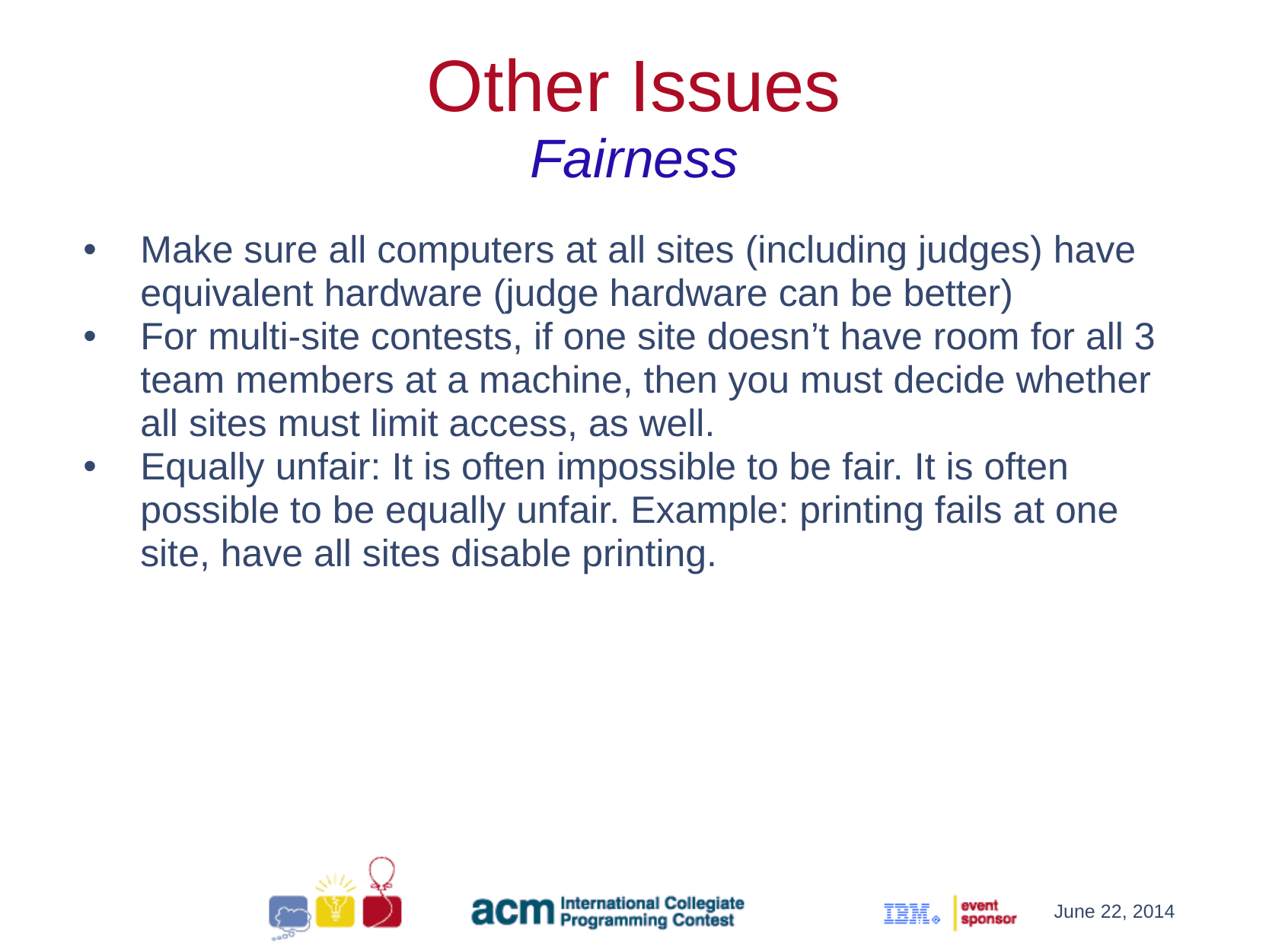

Other Issues
Fairness
Make sure all computers at all sites (including judges) have equivalent hardware (judge hardware can be better)
For multi-site contests, if one site doesn’t have room for all 3 team members at a machine, then you must decide whether all sites must limit access, as well.
Equally unfair: It is often impossible to be fair. It is often possible to be equally unfair. Example: printing fails at one site, have all sites disable printing.
22